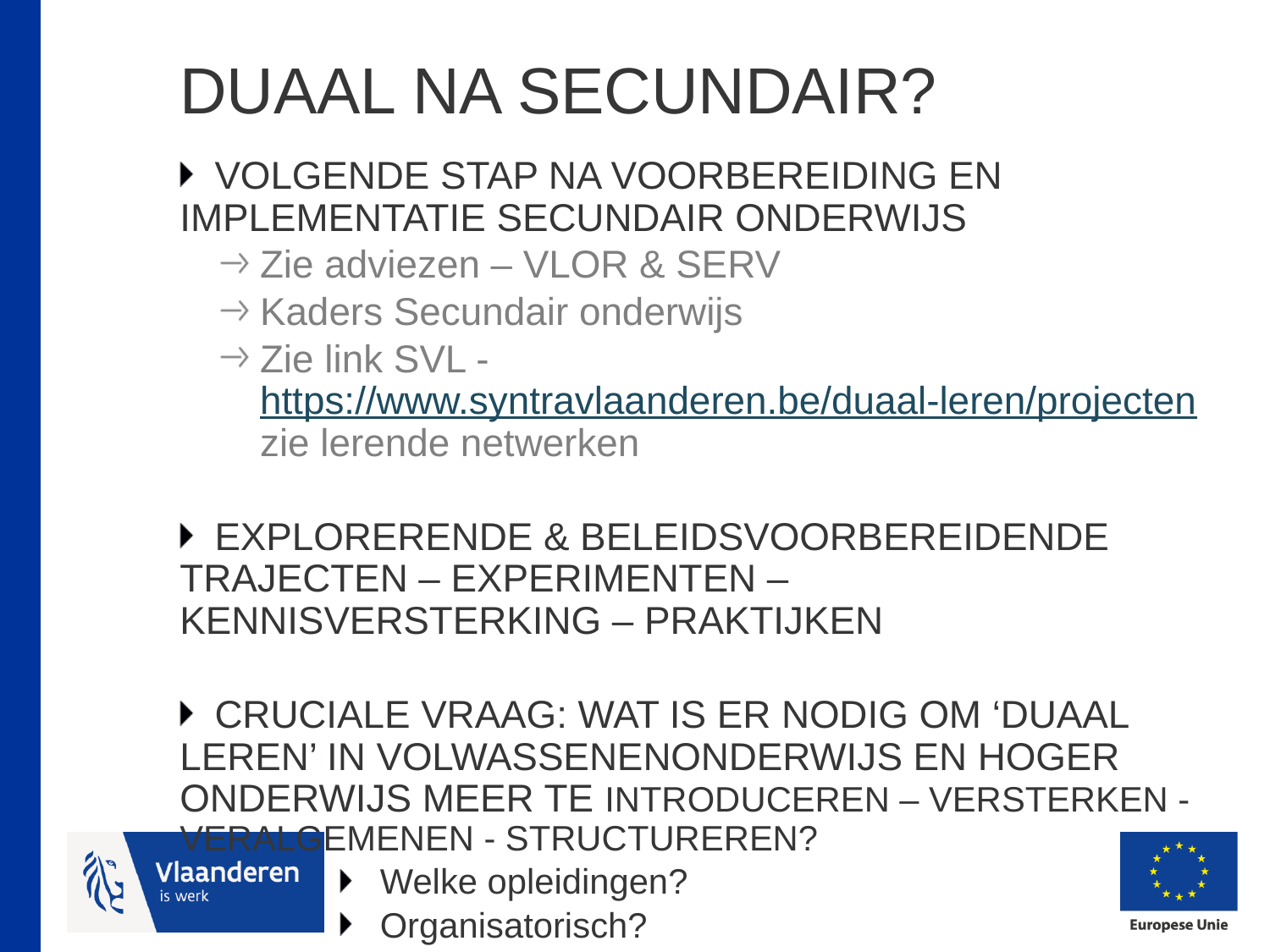

# DUAAL NA SECUNDAIR?
VOLGENDE STAP NA VOORBEREIDING EN IMPLEMENTATIE SECUNDAIR ONDERWIJS
Zie adviezen – VLOR & SERV
Kaders Secundair onderwijs
Zie link SVL - https://www.syntravlaanderen.be/duaal-leren/projecten zie lerende netwerken

EXPLORERENDE & BELEIDSVOORBEREIDENDE TRAJECTEN – EXPERIMENTEN – KENNISVERSTERKING – PRAKTIJKEN

CRUCIALE VRAAG: WAT IS ER NODIG OM ‘DUAAL LEREN’ IN VOLWASSENENONDERWIJS EN HOGER ONDERWIJS MEER TE INTRODUCEREN – VERSTERKEN - VERALGEMENEN - STRUCTUREREN?
Welke opleidingen?
Organisatorisch?
Competenties?
Pedagogisch?